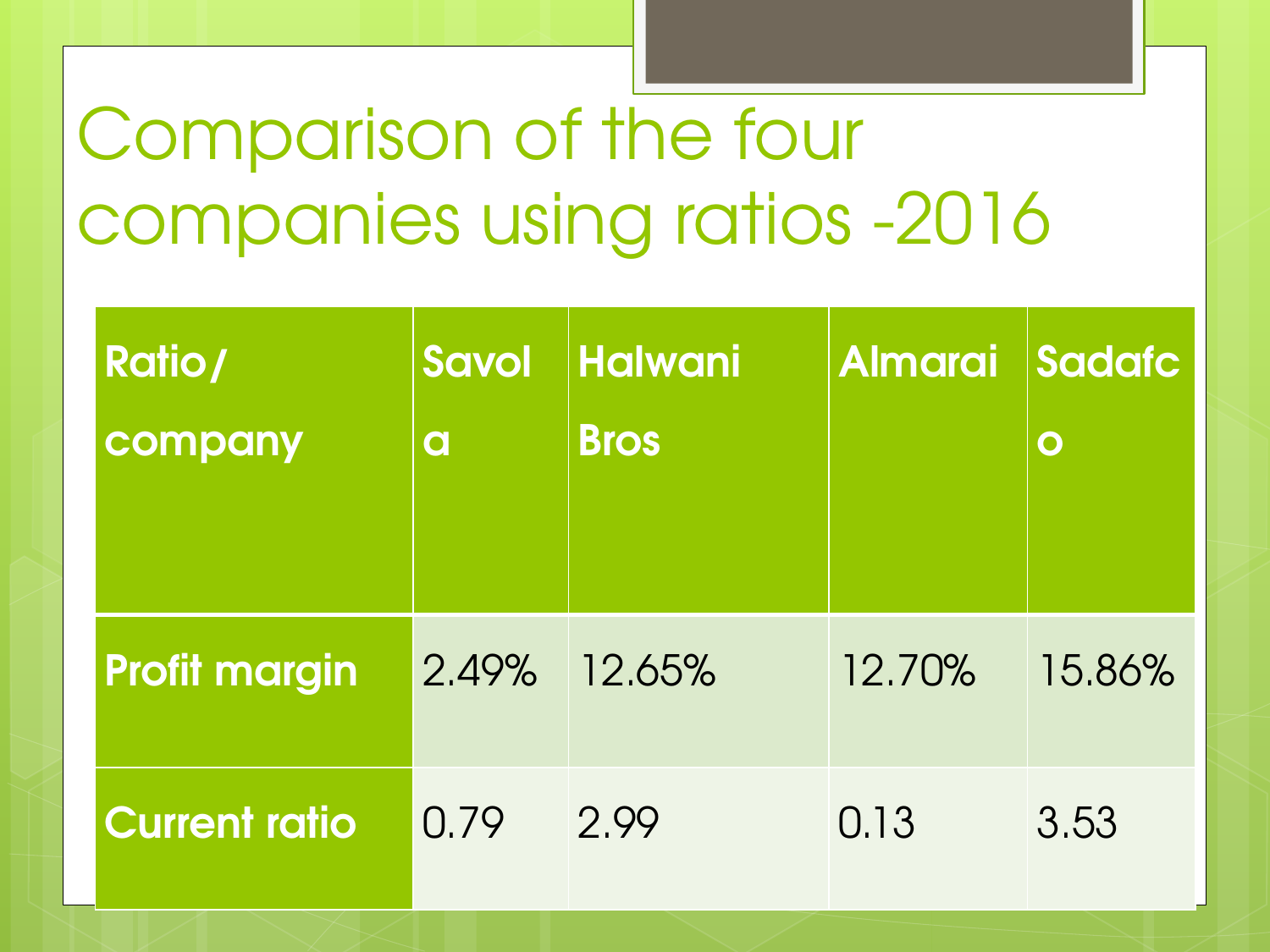

# Comparison of the four companies using ratios -2016
| Ratio/company | Savola | Halwani Bros | Almarai | Sadafco |
| --- | --- | --- | --- | --- |
| Profit margin | 2.49% | 12.65% | 12.70% | 15.86% |
| Current ratio | 0.79 | 2.99 | 0.13 | 3.53 |